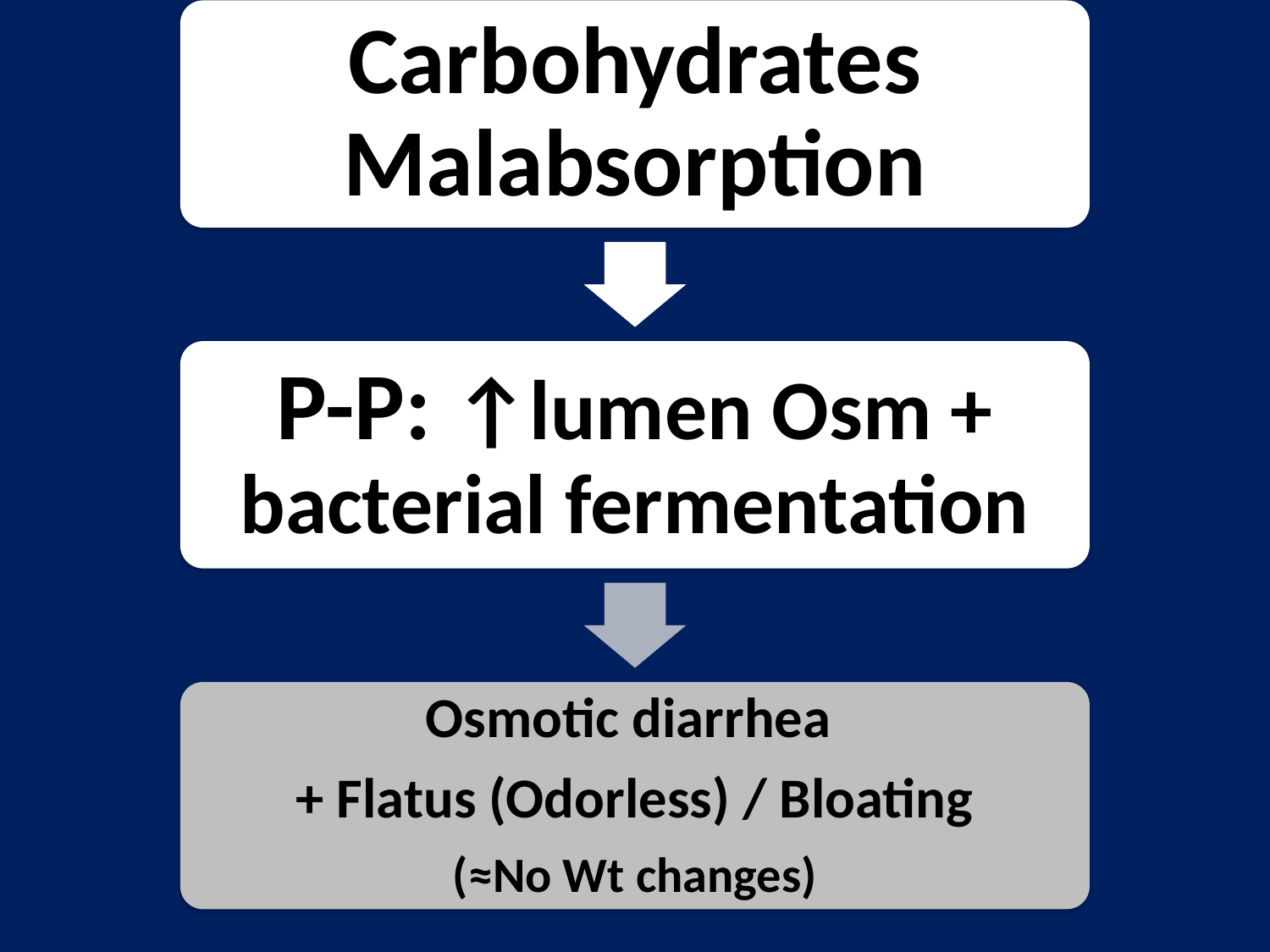

Carbohydrates Malabsorption

P-P: ↑lumen Osm + bacterial fermentation

Osmotic diarrhea
+ Flatus (Odorless) / Bloating
(≈No Wt changes)